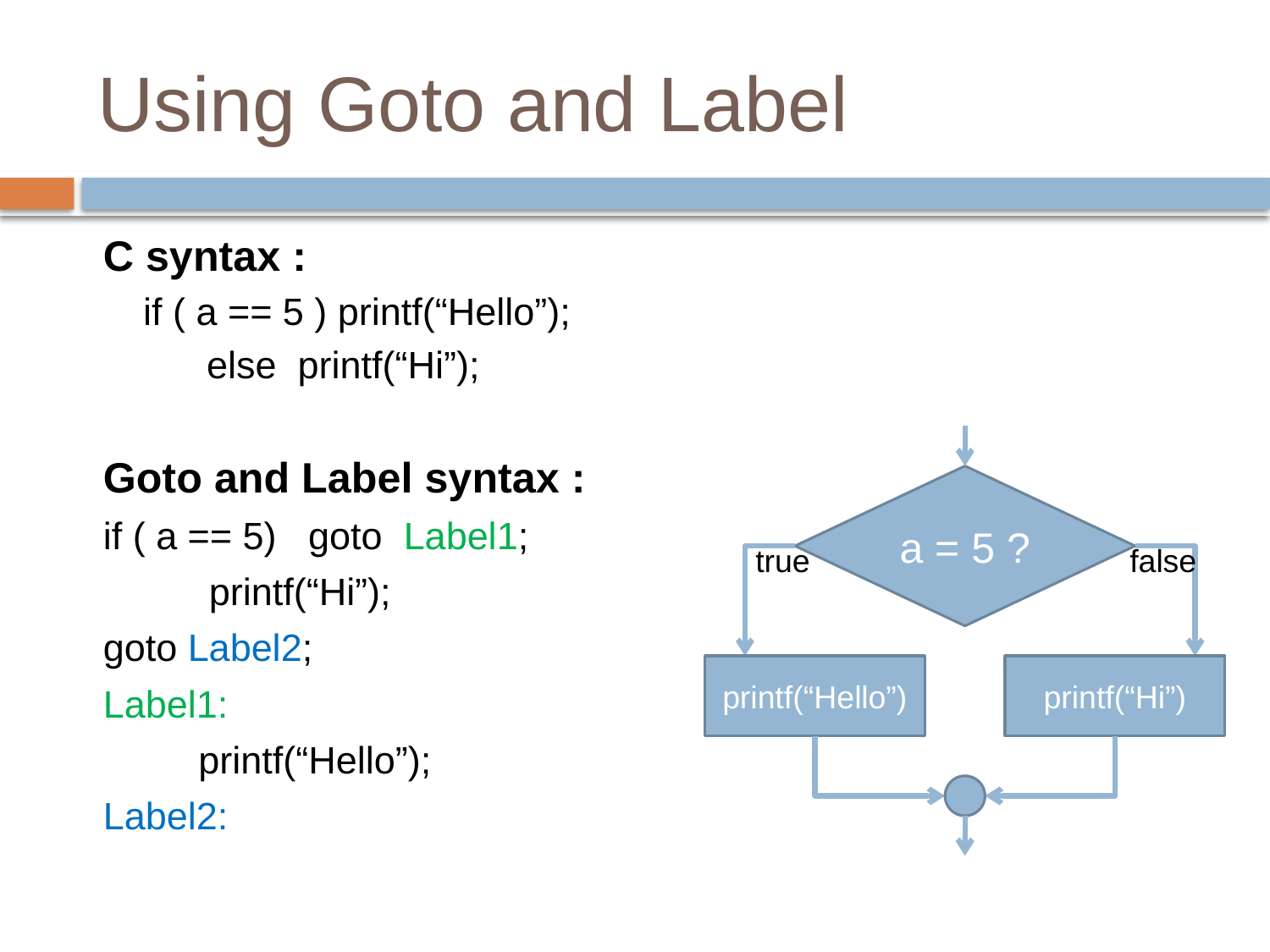

# Using Goto and Label
C syntax :
	if ( a == 5 ) printf(“Hello”);
      else  printf(“Hi”);

Goto and Label syntax :
	if ( a == 5)   goto  Label1;
          printf(“Hi”);
	goto Label2;
Label1:
         printf(“Hello”);
Label2:

a = 5 ?
true
false
printf(“Hello”)
printf(“Hi”)